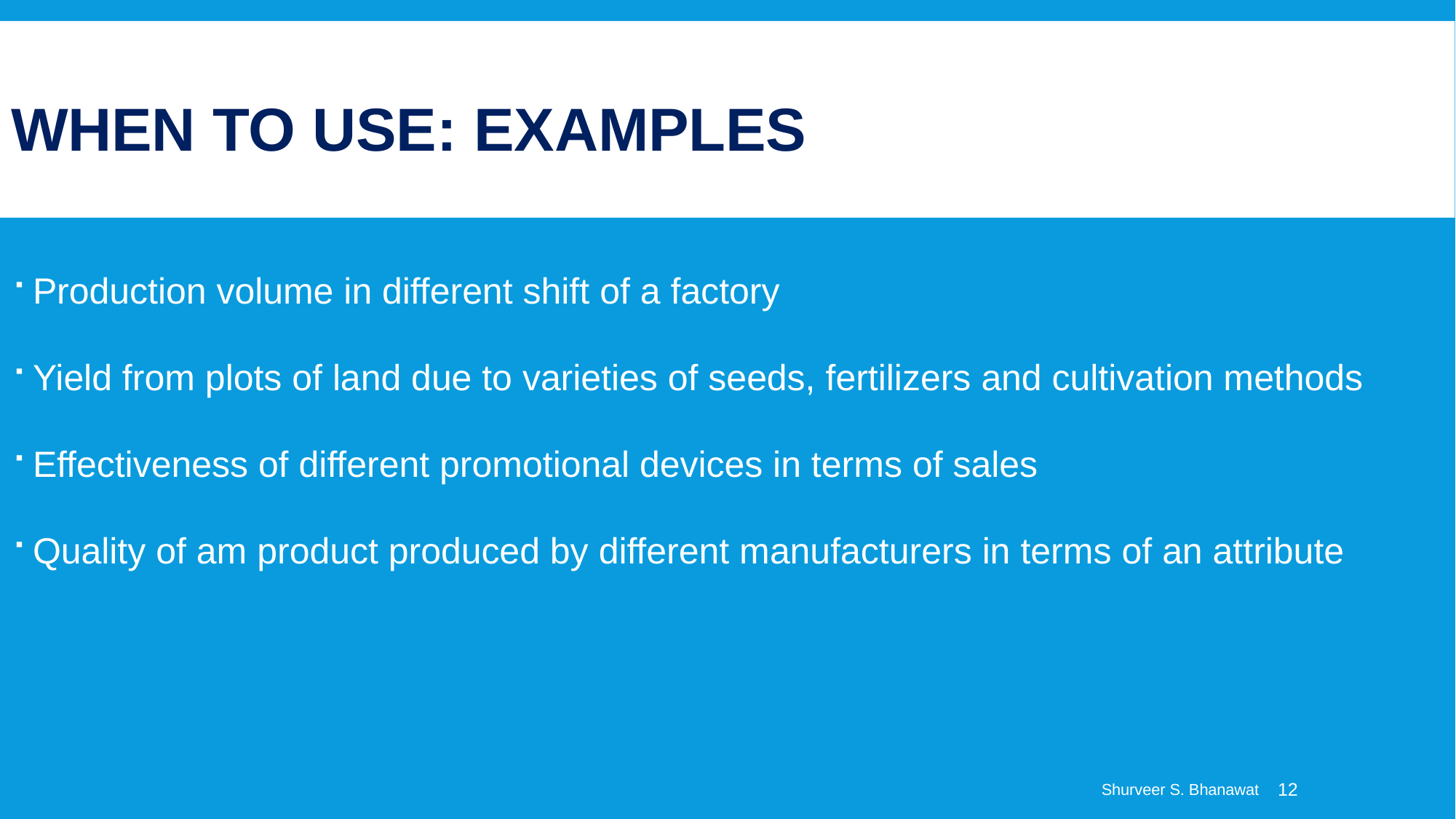

# When to Use: Examples
Production volume in different shift of a factory
Yield from plots of land due to varieties of seeds, fertilizers and cultivation methods
Effectiveness of different promotional devices in terms of sales
Quality of am product produced by different manufacturers in terms of an attribute

Shurveer S. Bhanawat
12